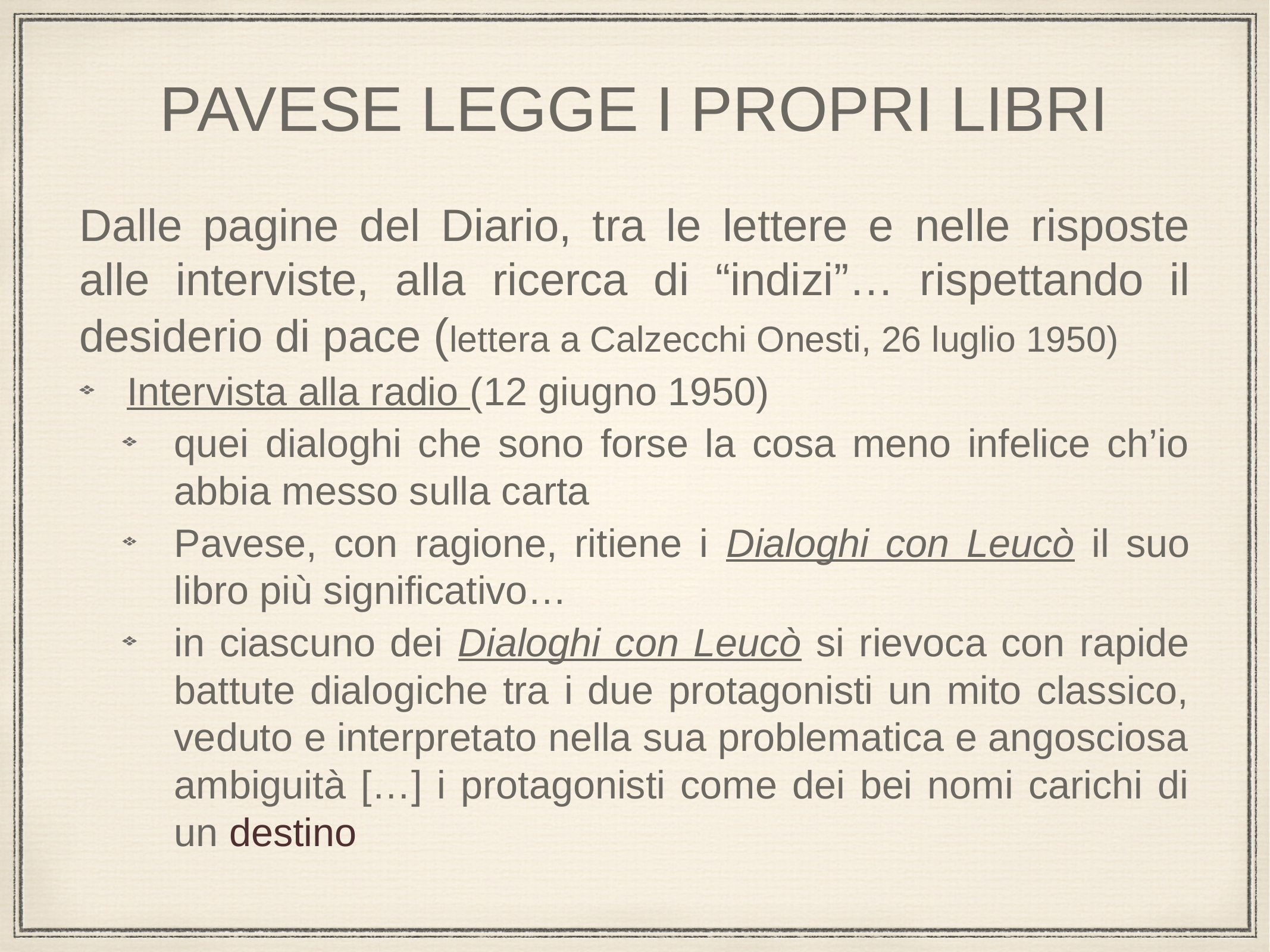

# PAVESE LEGGE I PROPRI LIBRI
Dalle pagine del Diario, tra le lettere e nelle risposte alle interviste, alla ricerca di “indizi”… rispettando il desiderio di pace (lettera a Calzecchi Onesti, 26 luglio 1950)
Intervista alla radio (12 giugno 1950)
quei dialoghi che sono forse la cosa meno infelice ch’io abbia messo sulla carta
Pavese, con ragione, ritiene i Dialoghi con Leucò il suo libro più significativo…
in ciascuno dei Dialoghi con Leucò si rievoca con rapide battute dialogiche tra i due protagonisti un mito classico, veduto e interpretato nella sua problematica e angosciosa ambiguità […] i protagonisti come dei bei nomi carichi di un destino